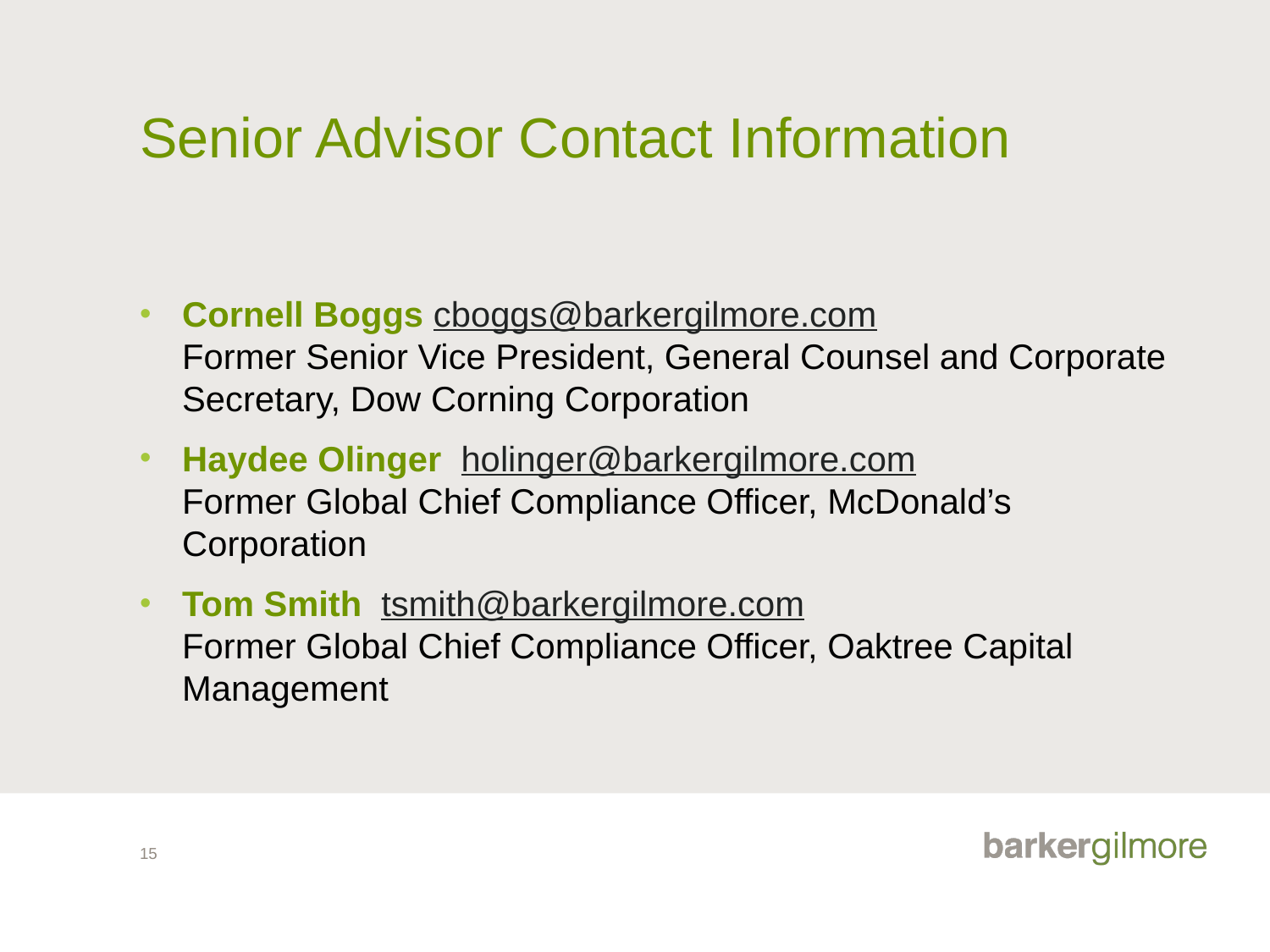

# Senior Advisor Contact Information
Cornell Boggs cboggs@barkergilmore.com
Former Senior Vice President, General Counsel and Corporate Secretary, Dow Corning Corporation
Haydee Olinger  holinger@barkergilmore.com
Former Global Chief Compliance Officer, McDonald’s Corporation
Tom Smith  tsmith@barkergilmore.com
Former Global Chief Compliance Officer, Oaktree Capital Management
15